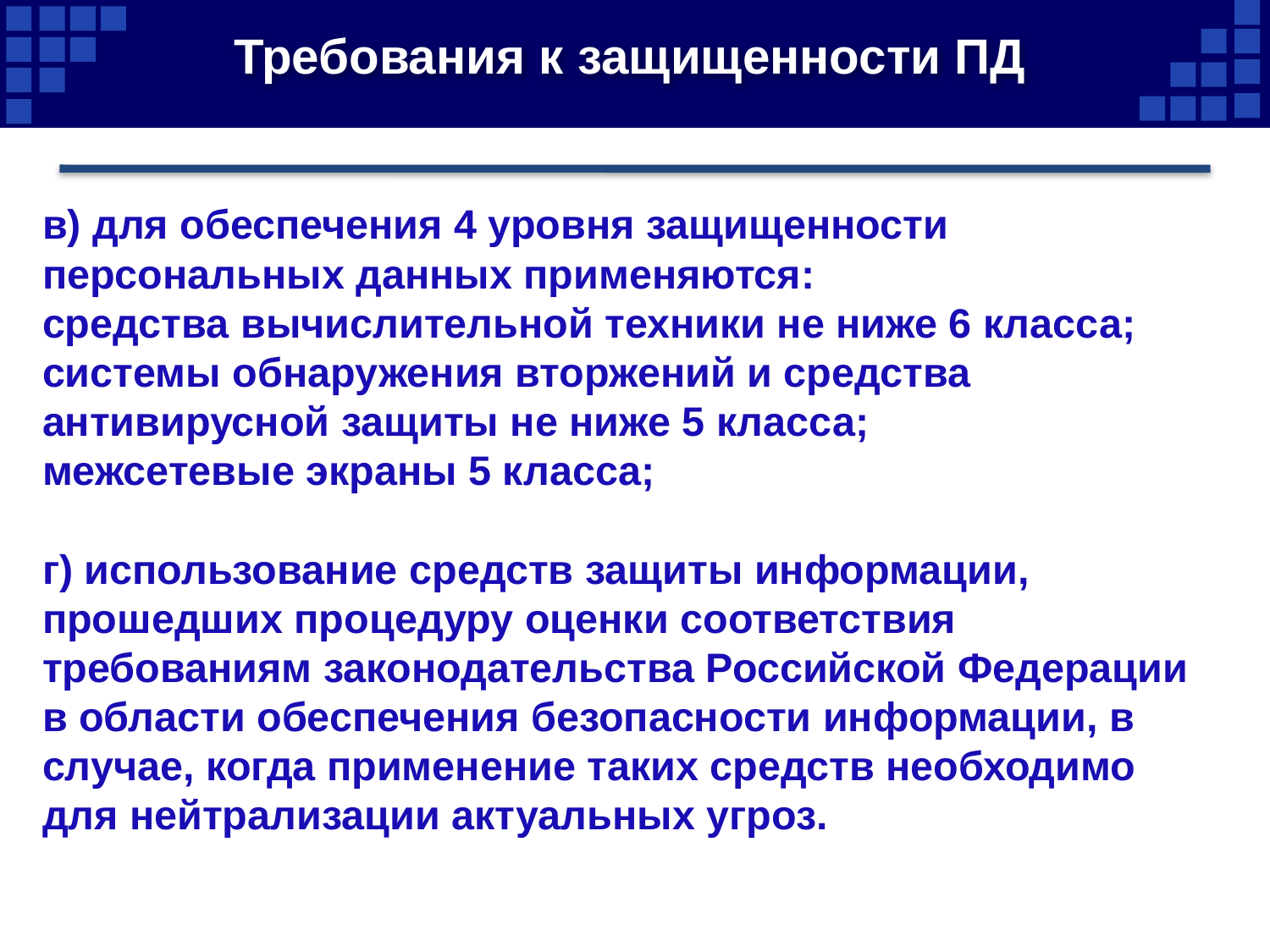

# Требования к защищенности ПД
в) для обеспечения 4 уровня защищенности персональных данных применяются:
средства вычислительной техники не ниже 6 класса;
системы обнаружения вторжений и средства антивирусной защиты не ниже 5 класса;
межсетевые экраны 5 класса;

г) использование средств защиты информации, прошедших процедуру оценки соответствия требованиям законодательства Российской Федерации в области обеспечения безопасности информации, в случае, когда применение таких средств необходимо для нейтрализации актуальных угроз.

63